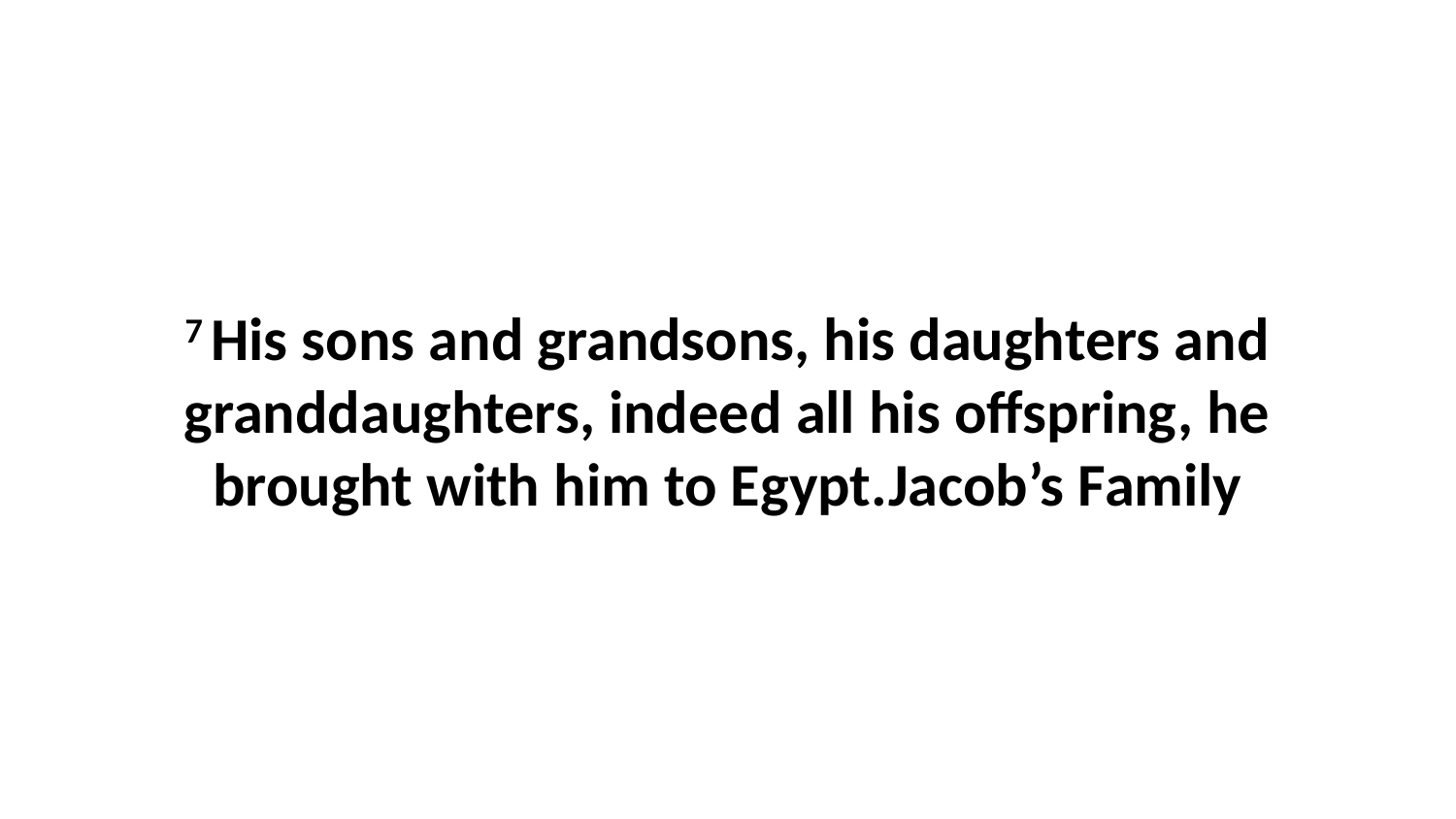

7 His sons and grandsons, his daughters and granddaughters, indeed all his offspring, he brought with him to Egypt.Jacob’s Family